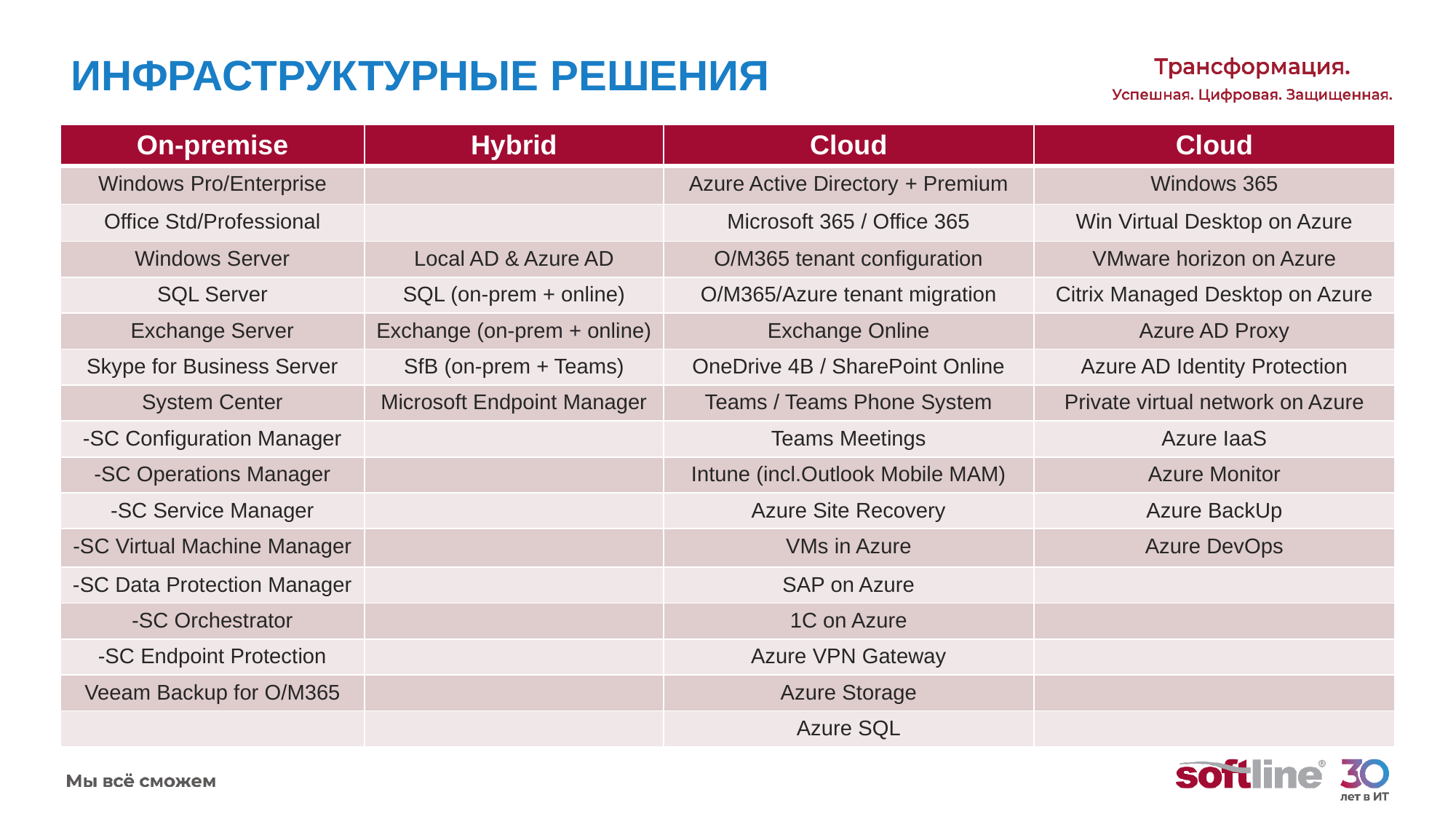

# ИНФРАСТРУКТУРНЫЕ РЕШЕНИЯ
| On-premise | Hybrid | Cloud | Cloud |
| --- | --- | --- | --- |
| Windows Pro/Enterprise |  | Azure Active Directory + Premium | Windows 365 |
| Office Std/Professional |  | Microsoft 365 / Office 365 | Win Virtual Desktop on Azure |
| Windows Server | Local AD & Azure AD | O/M365 tenant configuration | VMware horizon on Azure |
| SQL Server | SQL (on-prem + online) | O/M365/Azure tenant migration | Citrix Managed Desktop on Azure |
| Exchange Server | Exchange (on-prem + online) | Exchange Online | Azure AD Proxy |
| Skype for Business Server | SfB (on-prem + Teams) | OneDrive 4B / SharePoint Online | Azure AD Identity Protection |
| System Center | Microsoft Endpoint Manager | Teams / Teams Phone System | Private virtual network on Azure |
| -SC Configuration Manager |  | Teams Meetings | Azure IaaS |
| -SC Operations Manager |  | Intune (incl.Outlook Mobile MAM) | Azure Monitor |
| -SC Service Manager |  | Azure Site Recovery | Azure BackUp |
| -SC Virtual Machine Manager |  | VMs in Azure | Azure DevOps |
| -SC Data Protection Manager |  | SAP on Azure |  |
| -SC Orchestrator |  | 1C on Azure |  |
| -SC Endpoint Protection |  | Azure VPN Gateway |  |
| Veeam Backup for O/M365 |  | Azure Storage |  |
|  |  | Azure SQL |  |